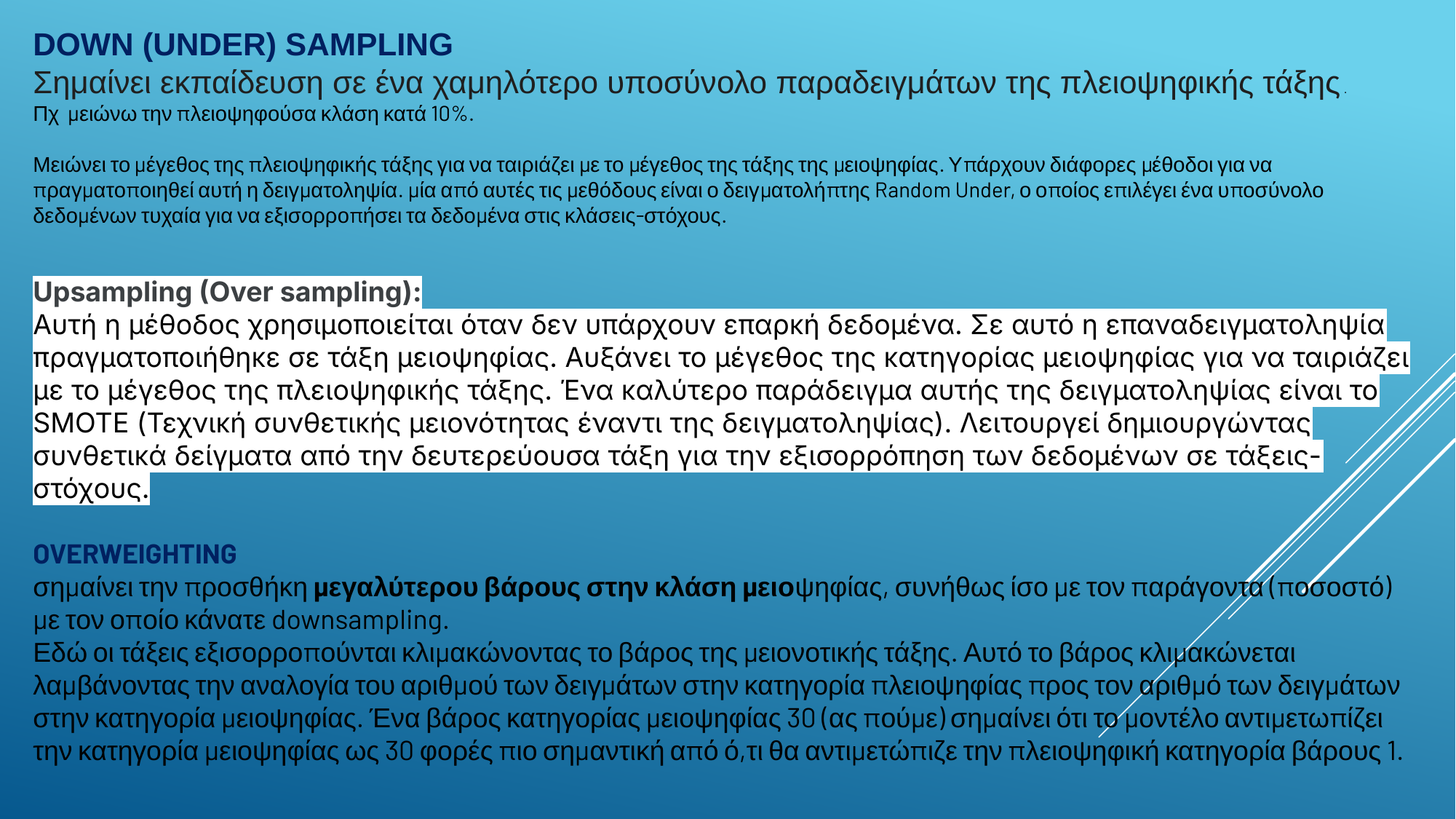

DOWN (UNDER) SAMPLING
Σημαίνει εκπαίδευση σε ένα χαμηλότερο υποσύνολο παραδειγμάτων της πλειοψηφικής τάξης .
Πχ  μειώνω την πλειοψηφούσα κλάση κατά 10%.

Μειώνει το μέγεθος της πλειοψηφικής τάξης για να ταιριάζει με το μέγεθος της τάξης της μειοψηφίας. Υπάρχουν διάφορες μέθοδοι για να πραγματοποιηθεί αυτή η δειγματοληψία. μία από αυτές τις μεθόδους είναι ο δειγματολήπτης Random Under, ο οποίος επιλέγει ένα υποσύνολο δεδομένων τυχαία για να εξισορροπήσει τα δεδομένα στις κλάσεις-στόχους.

Upsampling (Over sampling):
Αυτή η μέθοδος χρησιμοποιείται όταν δεν υπάρχουν επαρκή δεδομένα. Σε αυτό η επαναδειγματοληψία πραγματοποιήθηκε σε τάξη μειοψηφίας. Αυξάνει το μέγεθος της κατηγορίας μειοψηφίας για να ταιριάζει με το μέγεθος της πλειοψηφικής τάξης. Ένα καλύτερο παράδειγμα αυτής της δειγματοληψίας είναι το SMOTE (Τεχνική συνθετικής μειονότητας έναντι της δειγματοληψίας). Λειτουργεί δημιουργώντας συνθετικά δείγματα από την δευτερεύουσα τάξη για την εξισορρόπηση των δεδομένων σε τάξεις-στόχους.

OVERWEIGHTING
σημαίνει την προσθήκη μεγαλύτερου βάρους στην κλάση μειοψηφίας, συνήθως ίσο με τον παράγοντα (ποσοστό) με τον οποίο κάνατε downsampling.
Εδώ οι τάξεις εξισορροπούνται κλιμακώνοντας το βάρος της μειονοτικής τάξης. Αυτό το βάρος κλιμακώνεται λαμβάνοντας την αναλογία του αριθμού των δειγμάτων στην κατηγορία πλειοψηφίας προς τον αριθμό των δειγμάτων στην κατηγορία μειοψηφίας. Ένα βάρος κατηγορίας μειοψηφίας 30 (ας πούμε) σημαίνει ότι το μοντέλο αντιμετωπίζει την κατηγορία μειοψηφίας ως 30 φορές πιο σημαντική από ό,τι θα αντιμετώπιζε την πλειοψηφική κατηγορία βάρους 1.